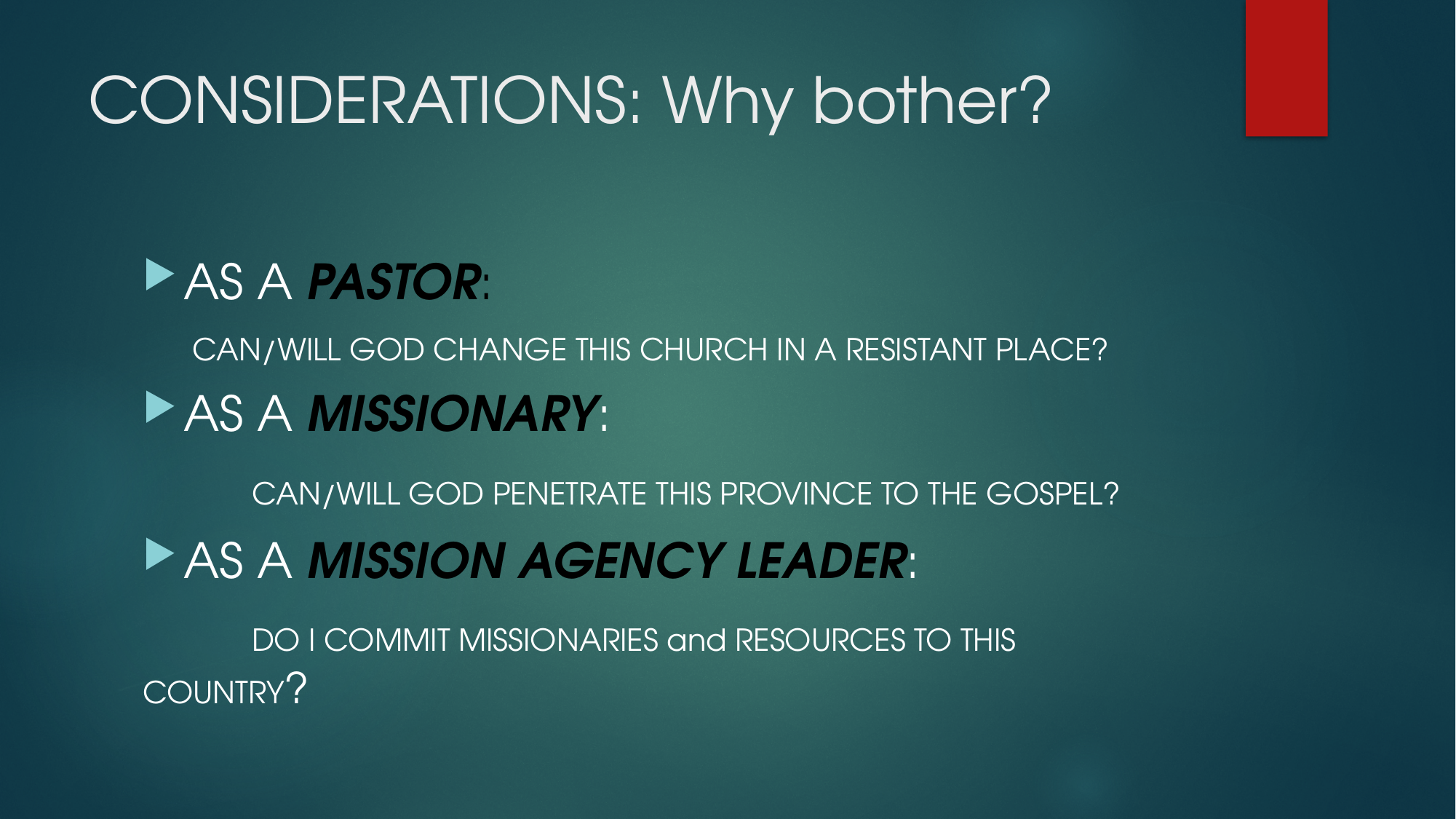

# CONSIDERATIONS: Why bother?
AS A PASTOR:
     CAN/WILL GOD CHANGE THIS CHURCH IN A RESISTANT PLACE?
AS A MISSIONARY:
	CAN/WILL GOD PENETRATE THIS PROVINCE TO THE GOSPEL?
AS A MISSION AGENCY LEADER:
	DO I COMMIT MISSIONARIES and RESOURCES TO THIS COUNTRY?